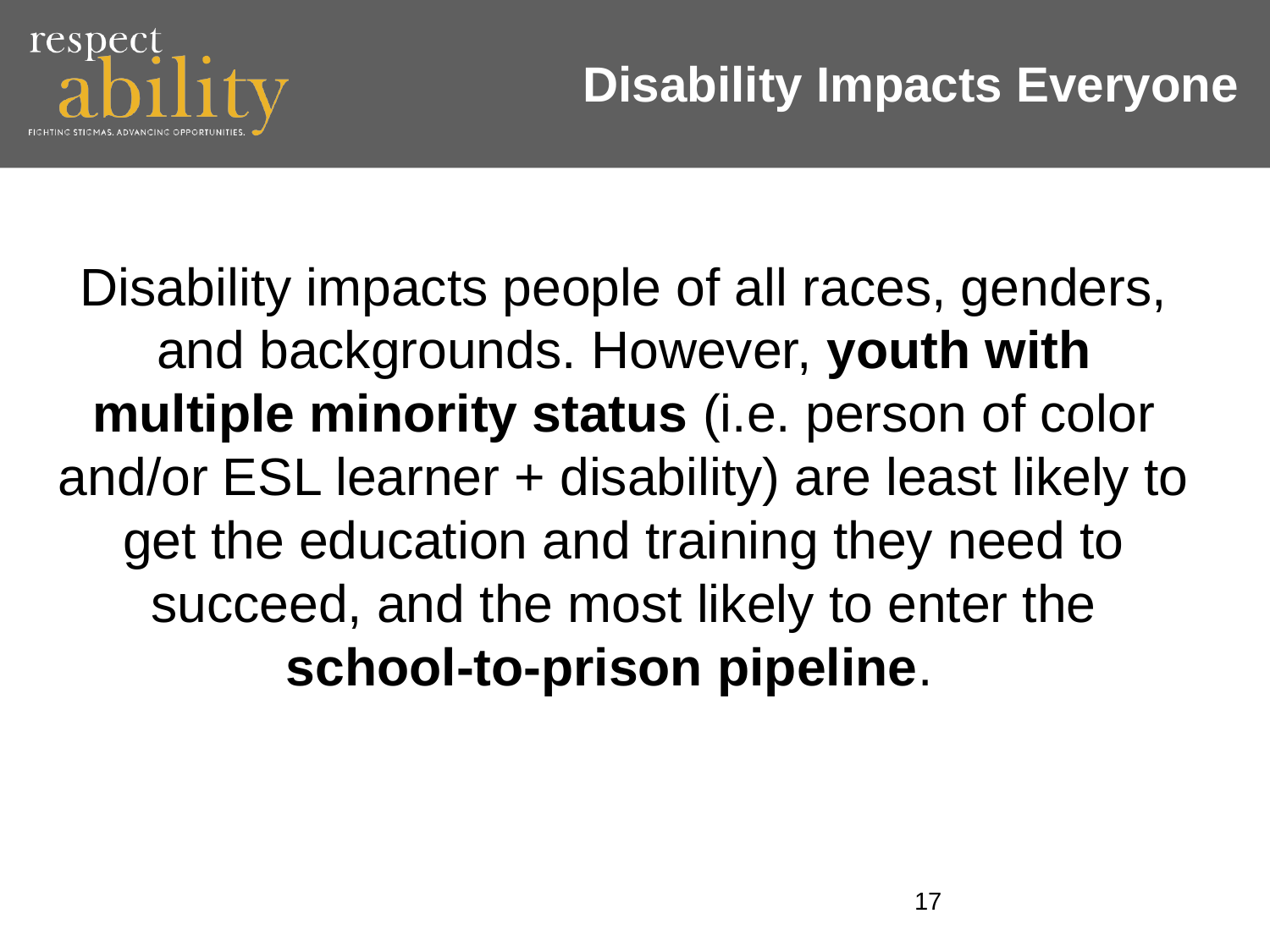

Disability Impacts Everyone
Disability impacts people of all races, genders, and backgrounds. However, youth with multiple minority status (i.e. person of color and/or ESL learner + disability) are least likely to get the education and training they need to succeed, and the most likely to enter the school-to-prison pipeline.
17